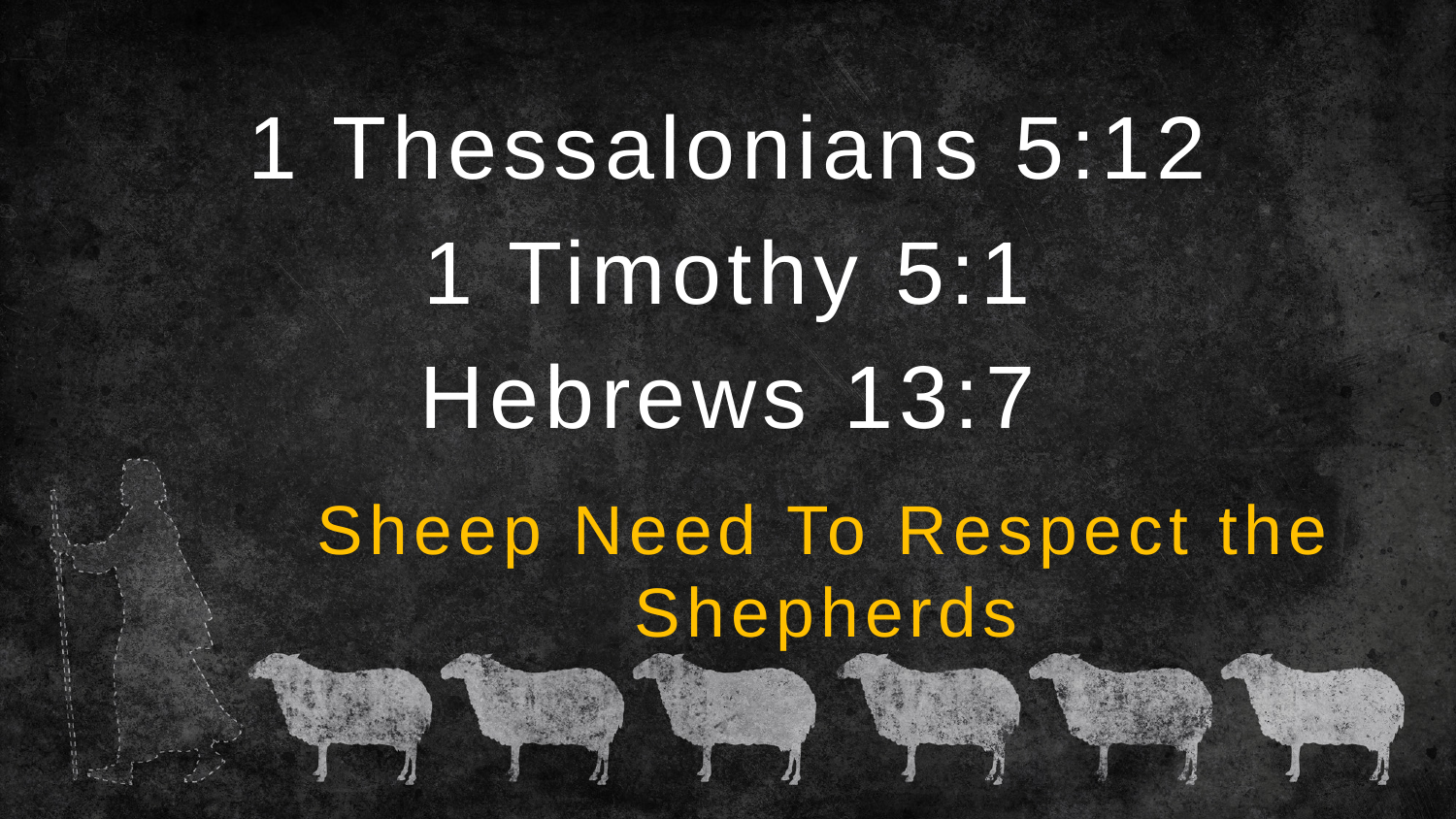

1 Thessalonians 5:12
1 Timothy 5:1
Hebrews 13:7
# Sheep Need To Respect the Shepherds